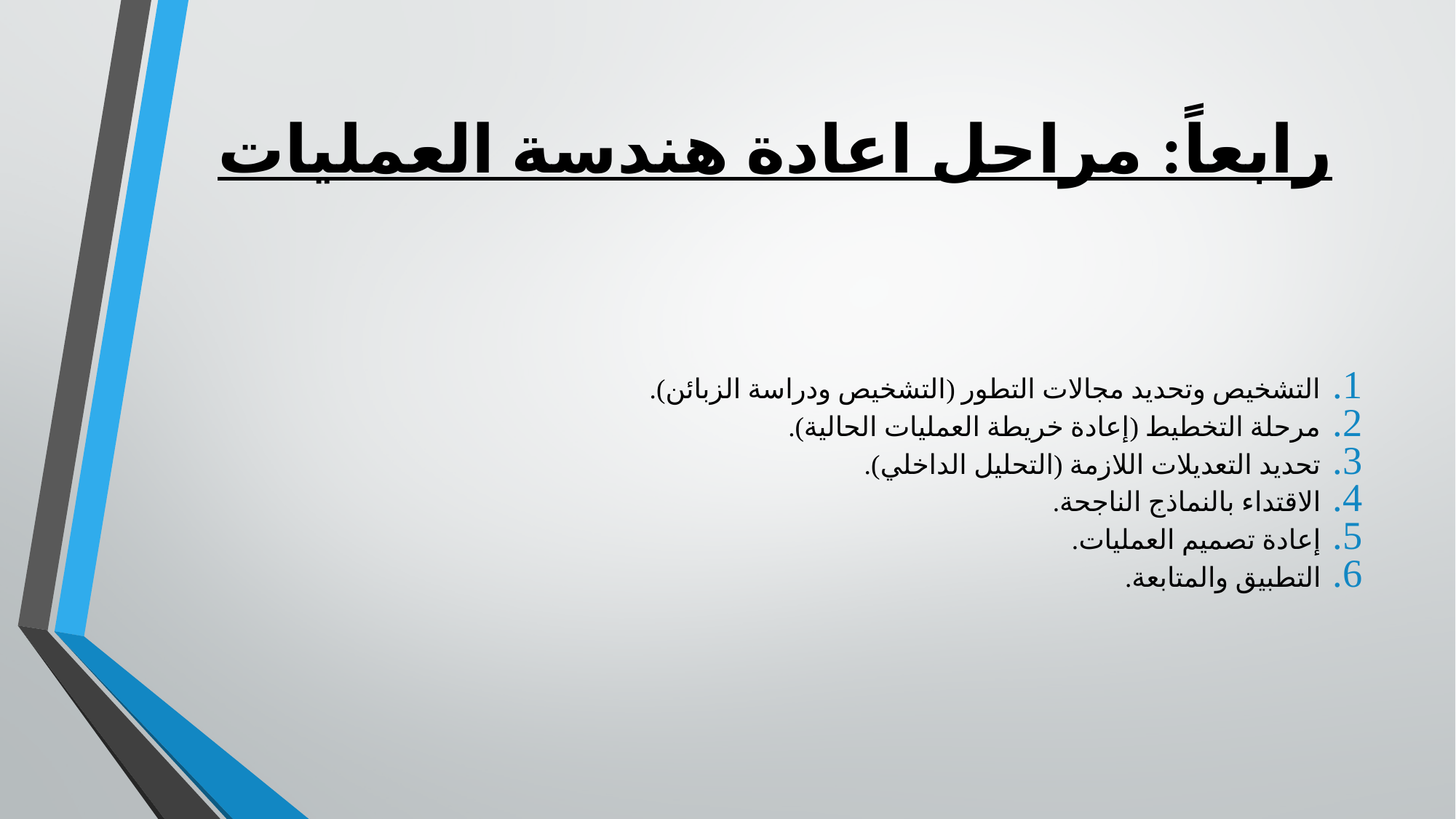

# رابعاً: مراحل اعادة هندسة العمليات
التشخيص وتحديد مجالات التطور (التشخيص ودراسة الزبائن).
مرحلة التخطيط (إعادة خريطة العمليات الحالية).
تحديد التعديلات اللازمة (التحليل الداخلي).
الاقتداء بالنماذج الناجحة.
إعادة تصميم العمليات.
التطبيق والمتابعة.